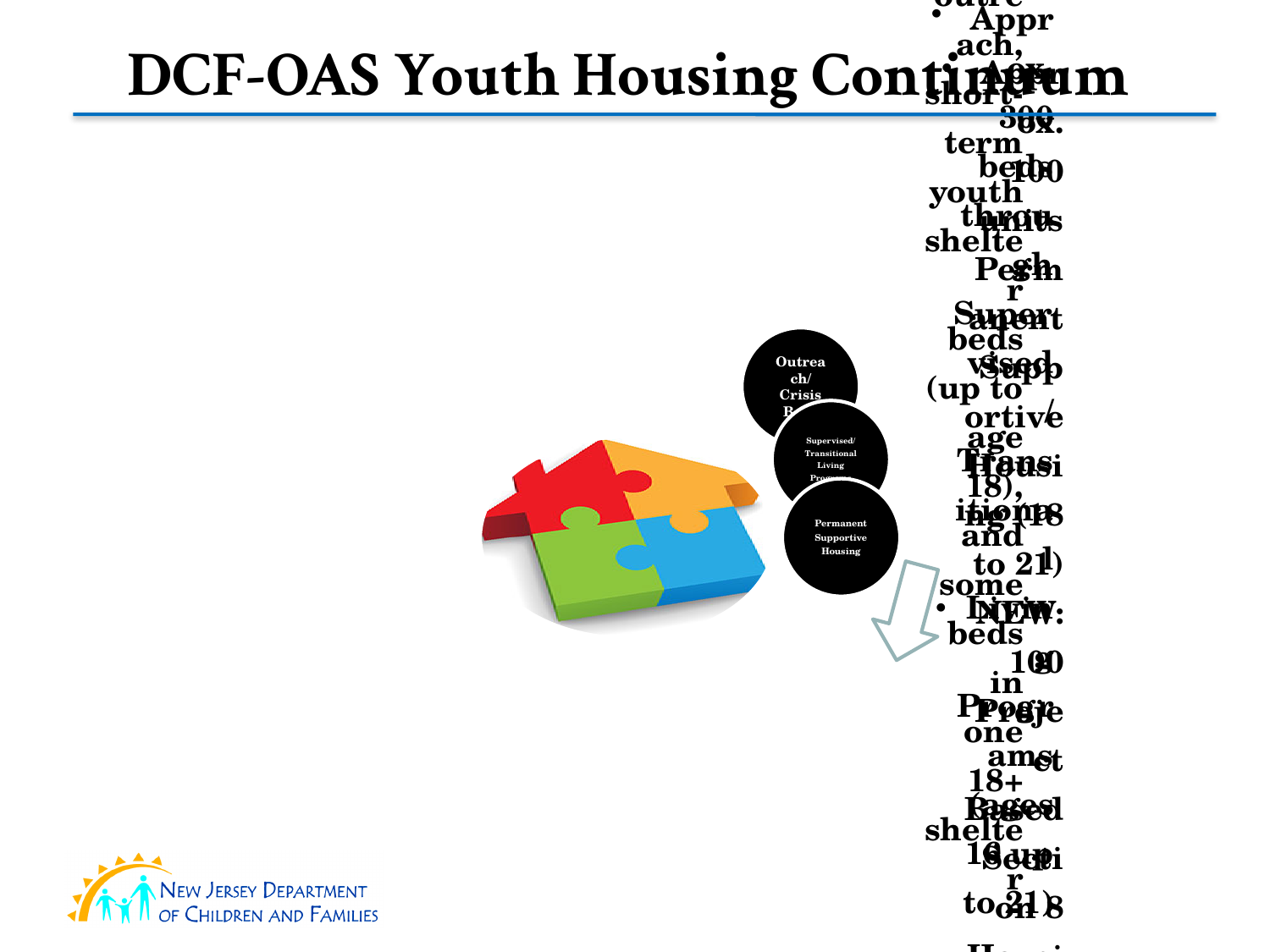

# DCF-OAS Youth Housing Continuum

Outreach/
Crisis Beds
Permanent Supportive Housing
Supervised/ Transitional Living Programs